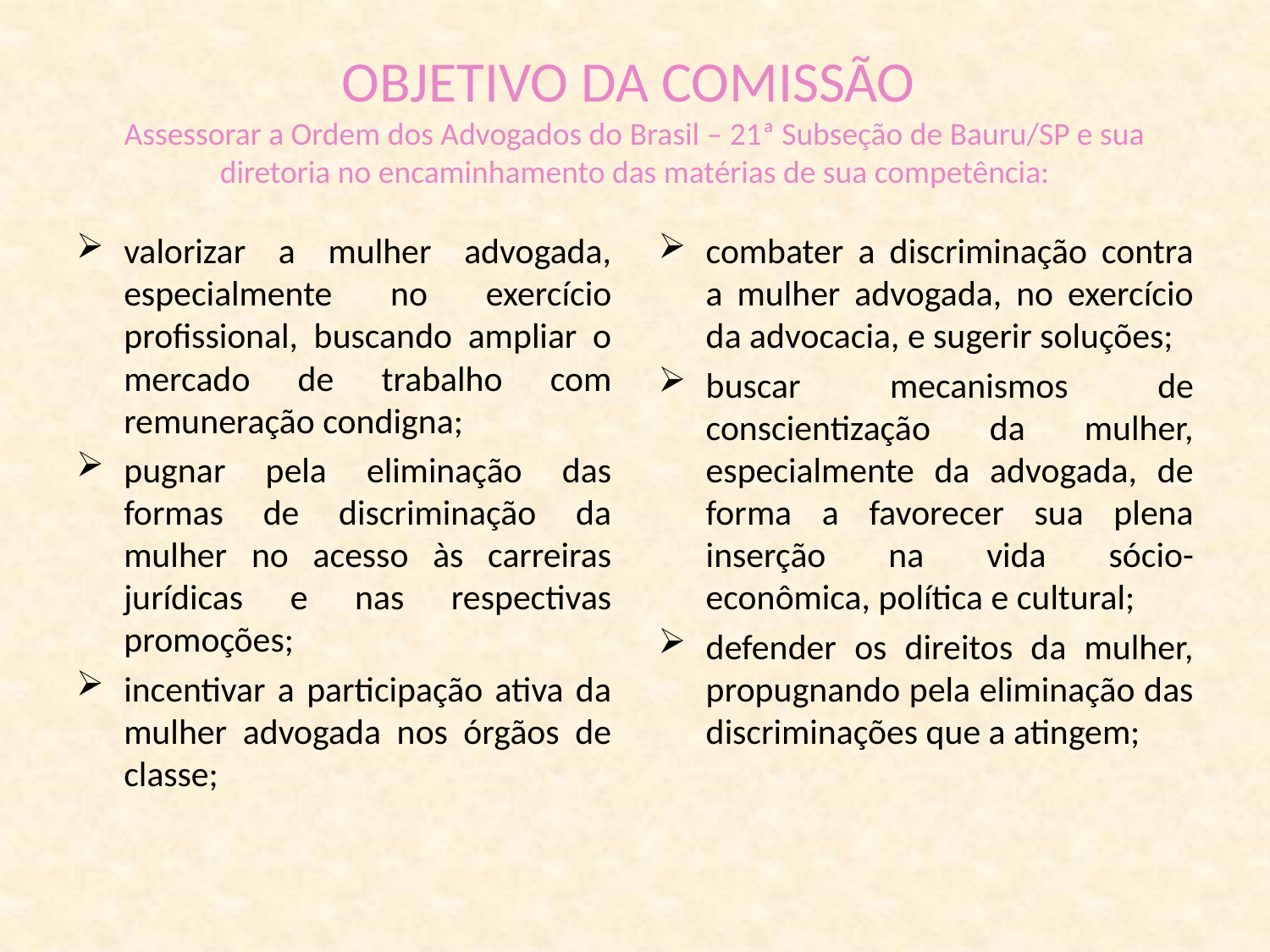

# OBJETIVO DA COMISSÃO Assessorar a Ordem dos Advogados do Brasil – 21ª Subseção de Bauru/SP e sua diretoria no encaminhamento das matérias de sua competência:
valorizar a mulher advogada, especialmente no exercício profissional, buscando ampliar o mercado de trabalho com remuneração condigna;
pugnar pela eliminação das formas de discriminação da mulher no acesso às carreiras jurídicas e nas respectivas promoções;
incentivar a participação ativa da mulher advogada nos órgãos de classe;

combater a discriminação contra a mulher advogada, no exercício da advocacia, e sugerir soluções;
buscar mecanismos de conscientização da mulher, especialmente da advogada, de forma a favorecer sua plena inserção na vida sócio-econômica, política e cultural;
defender os direitos da mulher, propugnando pela eliminação das discriminações que a atingem;